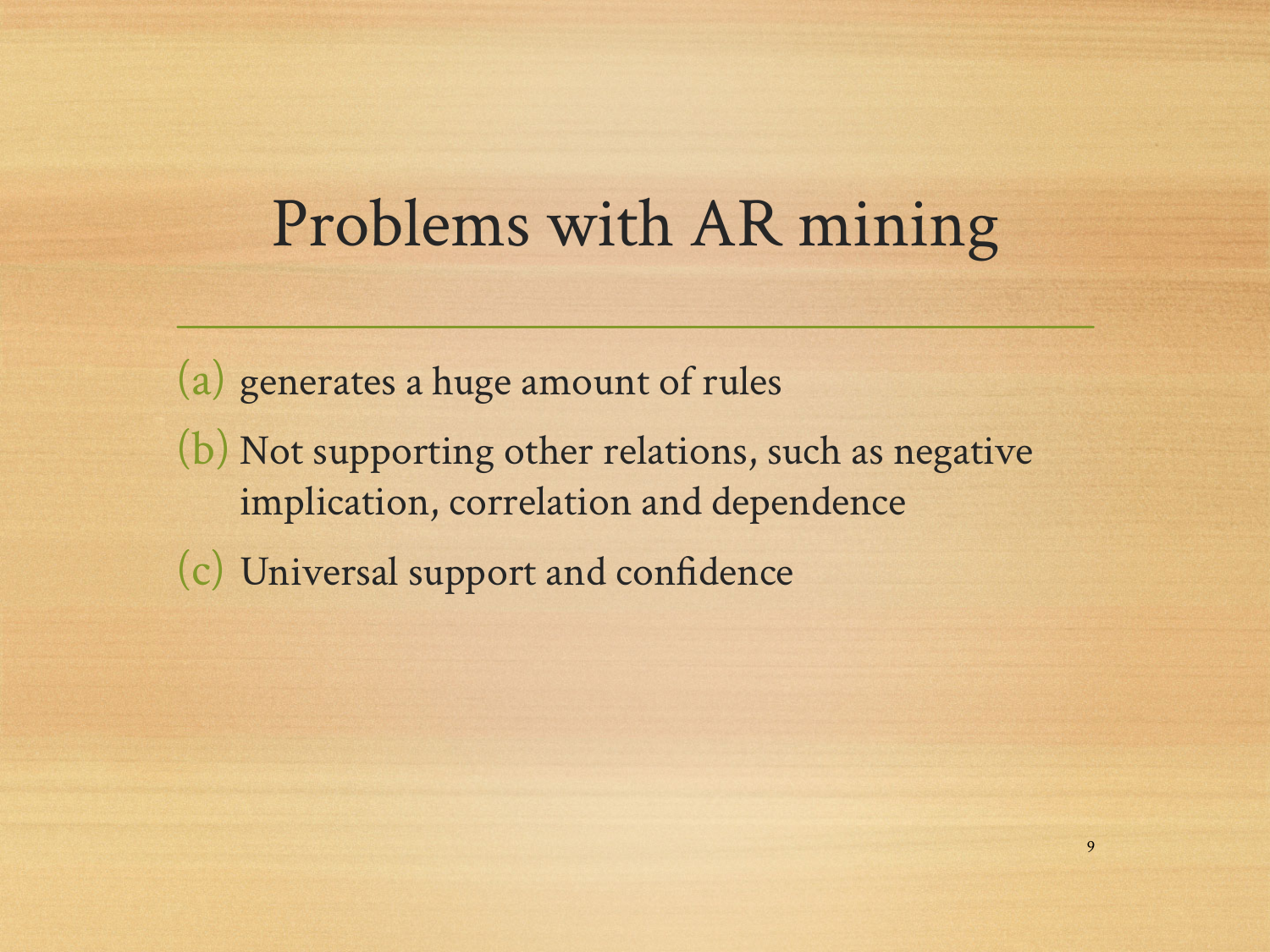

# Problems with AR mining
generates a huge amount of rules
Not supporting other relations, such as negative implication, correlation and dependence
Universal support and confidence
9